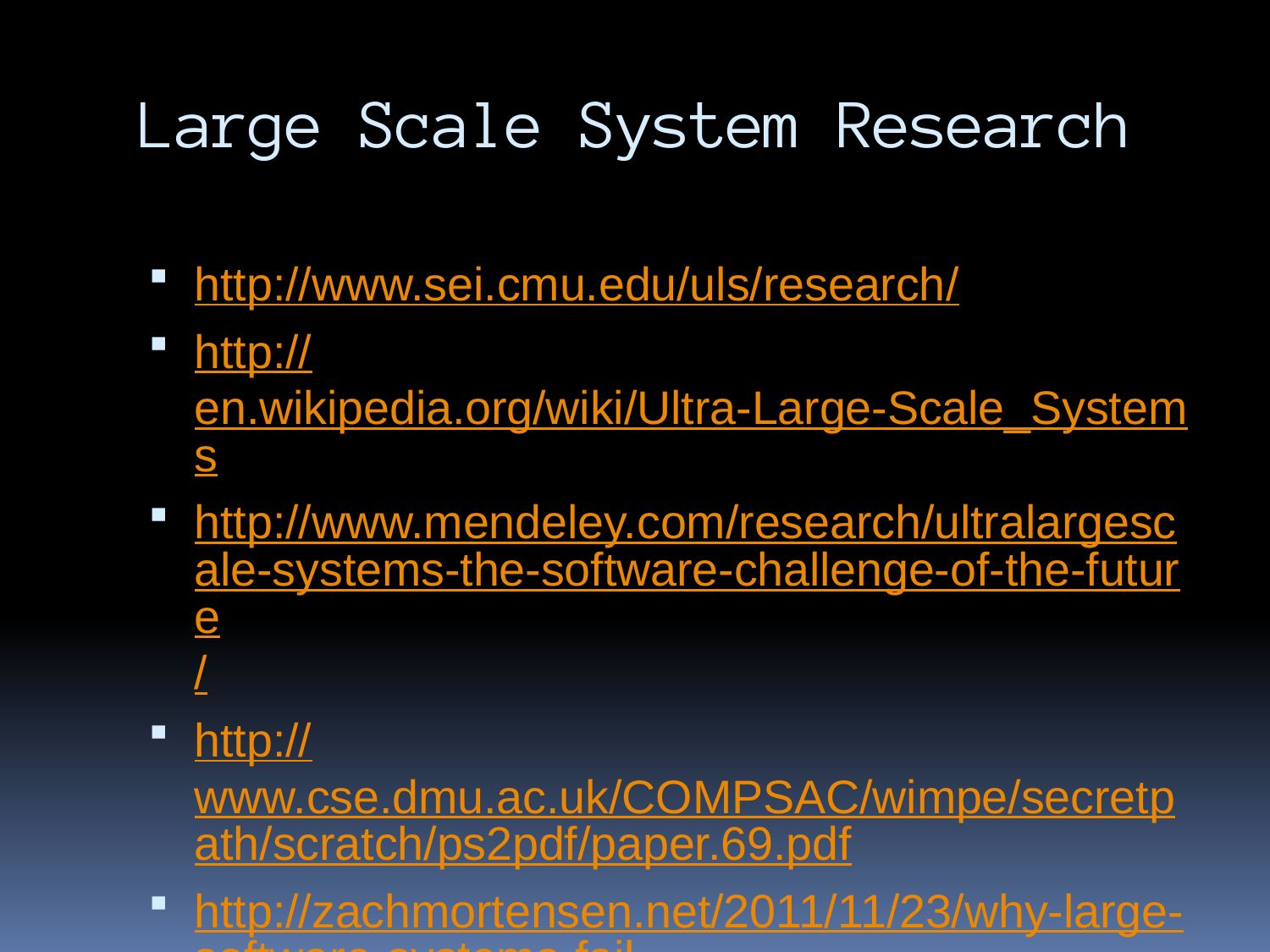

# Large Scale System Research
http://www.sei.cmu.edu/uls/research/
http://en.wikipedia.org/wiki/Ultra-Large-Scale_Systems
http://www.mendeley.com/research/ultralargescale-systems-the-software-challenge-of-the-future/
http://www.cse.dmu.ac.uk/COMPSAC/wimpe/secretpath/scratch/ps2pdf/paper.69.pdf
http://zachmortensen.net/2011/11/23/why-large-software-systems-fail/
http://www.hbs.edu/research/pdf/07-081.pdf